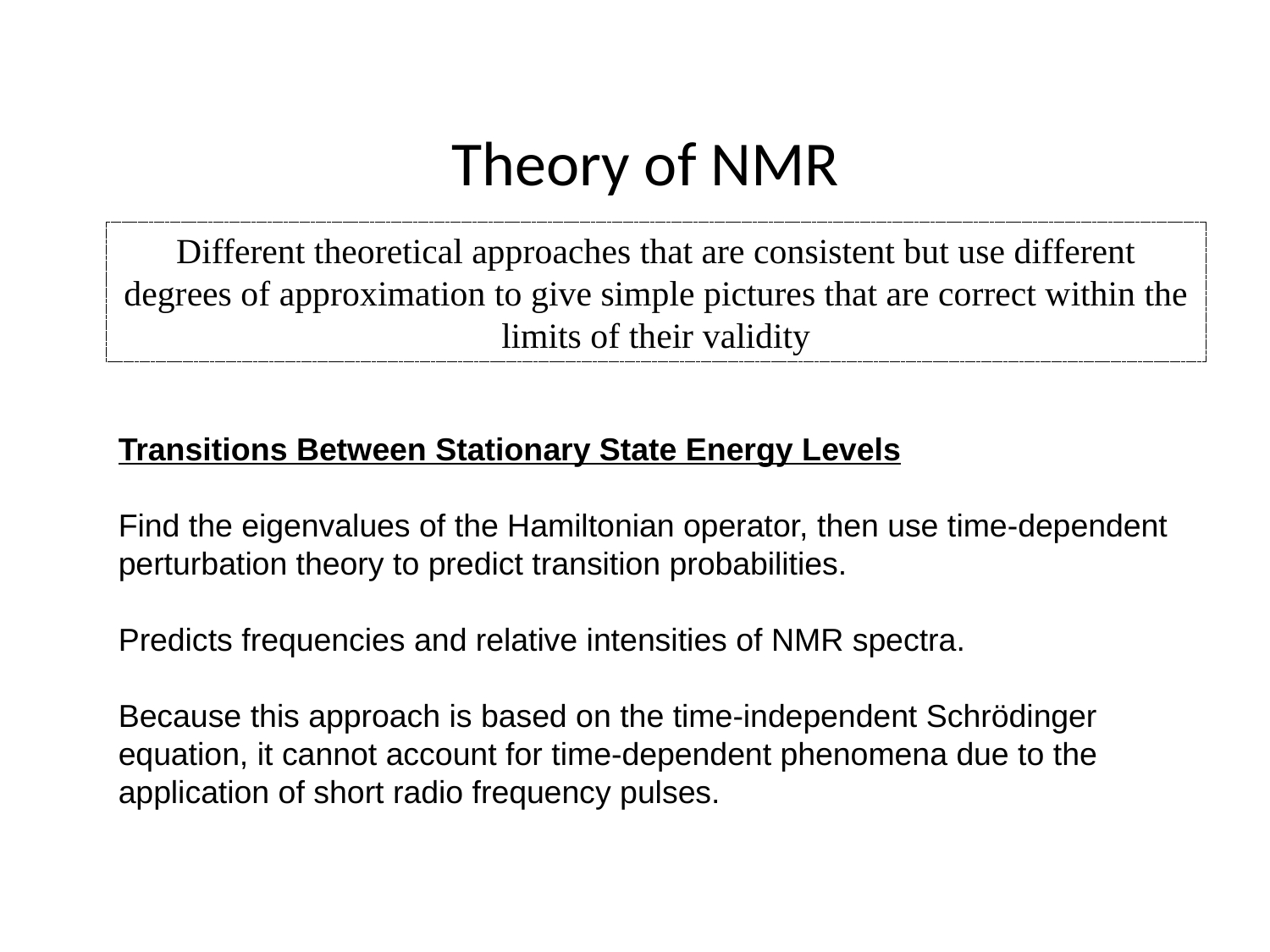

# Theory of NMR
Different theoretical approaches that are consistent but use different degrees of approximation to give simple pictures that are correct within the limits of their validity
Transitions Between Stationary State Energy Levels

Find the eigenvalues of the Hamiltonian operator, then use time-dependent perturbation theory to predict transition probabilities.

Predicts frequencies and relative intensities of NMR spectra.

Because this approach is based on the time-independent Schrödinger equation, it cannot account for time-dependent phenomena due to the application of short radio frequency pulses.